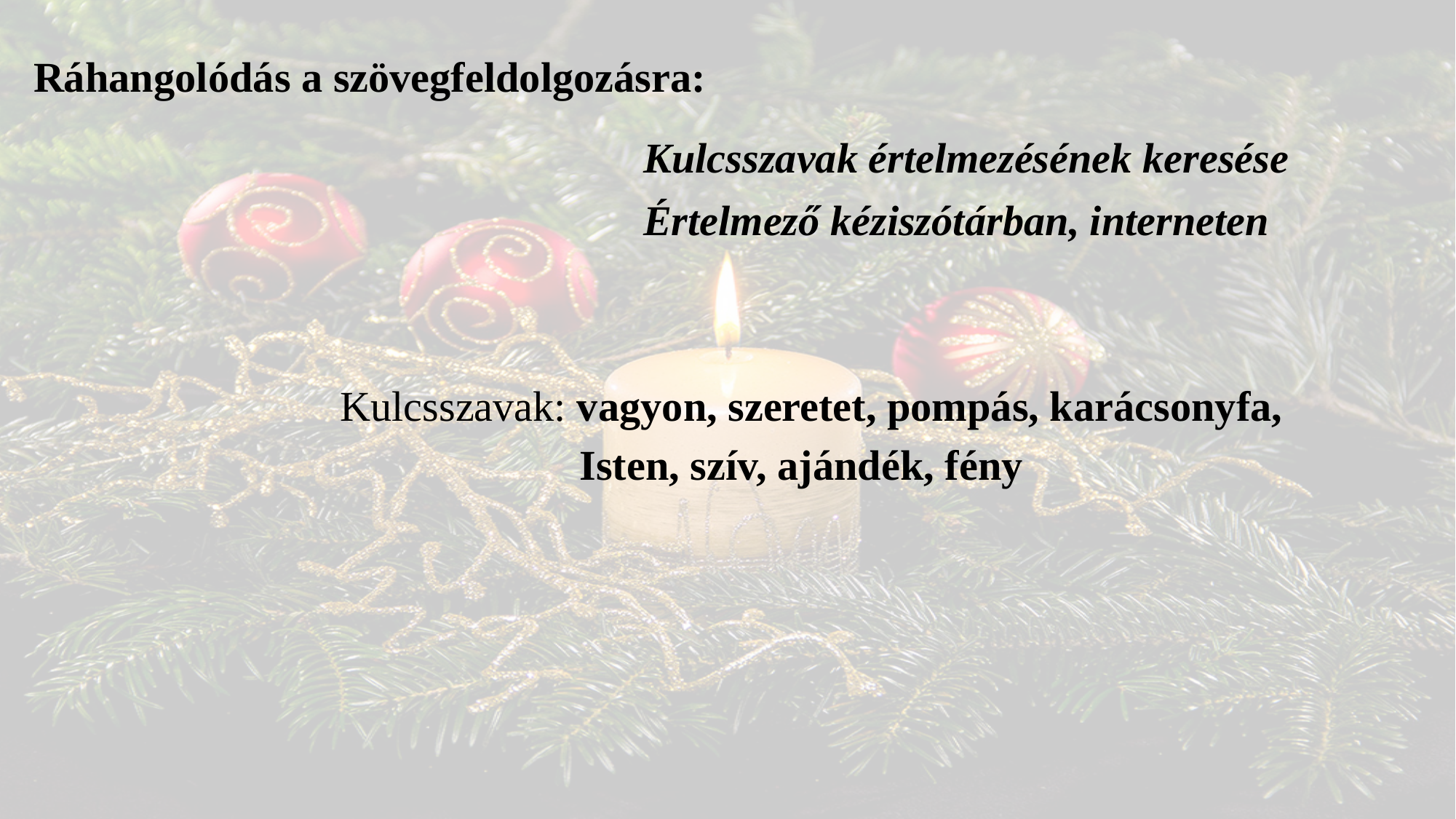

Ráhangolódás a szövegfeldolgozásra:
Kulcsszavak értelmezésének keresése
Értelmező kéziszótárban, interneten
Kulcsszavak: vagyon, szeretet, pompás, karácsonyfa, 		  Isten, szív, ajándék, fény